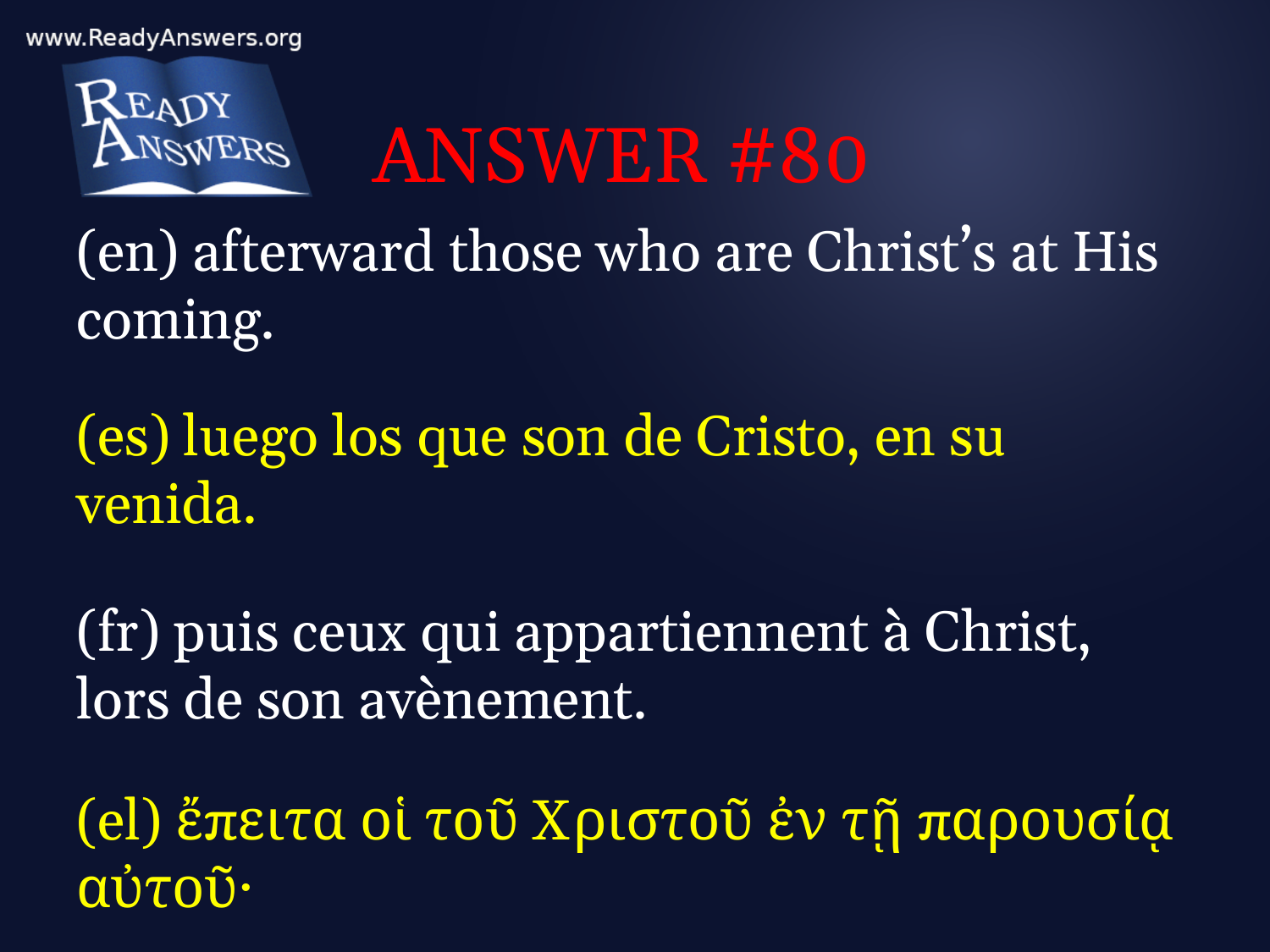

# ANSWER #80
(en) afterward those who are Christ’s at His coming.
(es) luego los que son de Cristo, en su venida.
(fr) puis ceux qui appartiennent à Christ, lors de son avènement.
(el) ἔπειτα οἱ τοῦ Χριστοῦ ἐν τῇ παρουσίᾳ αὐτοῦ·